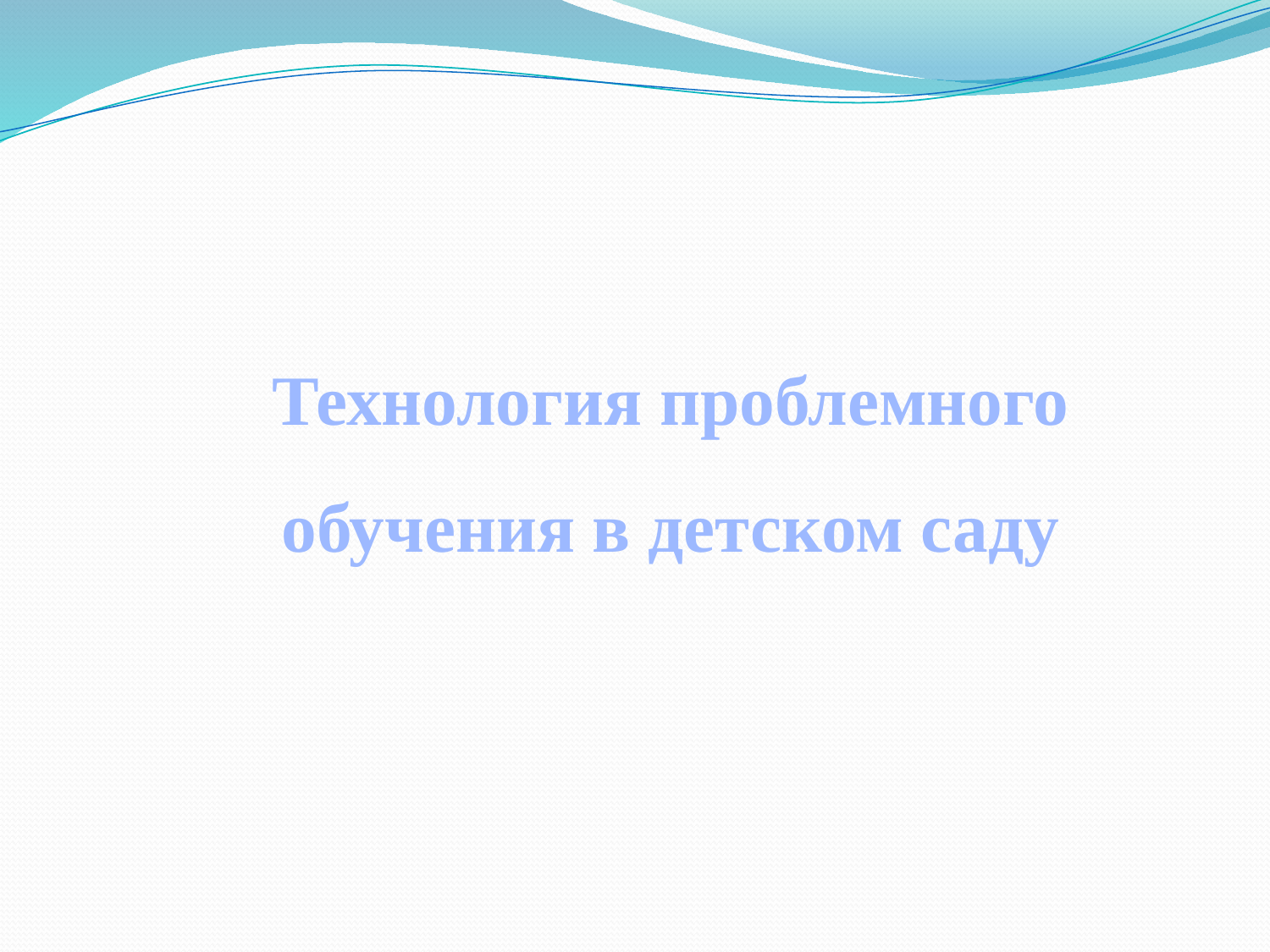

# Технология проблемного обучения в детском саду